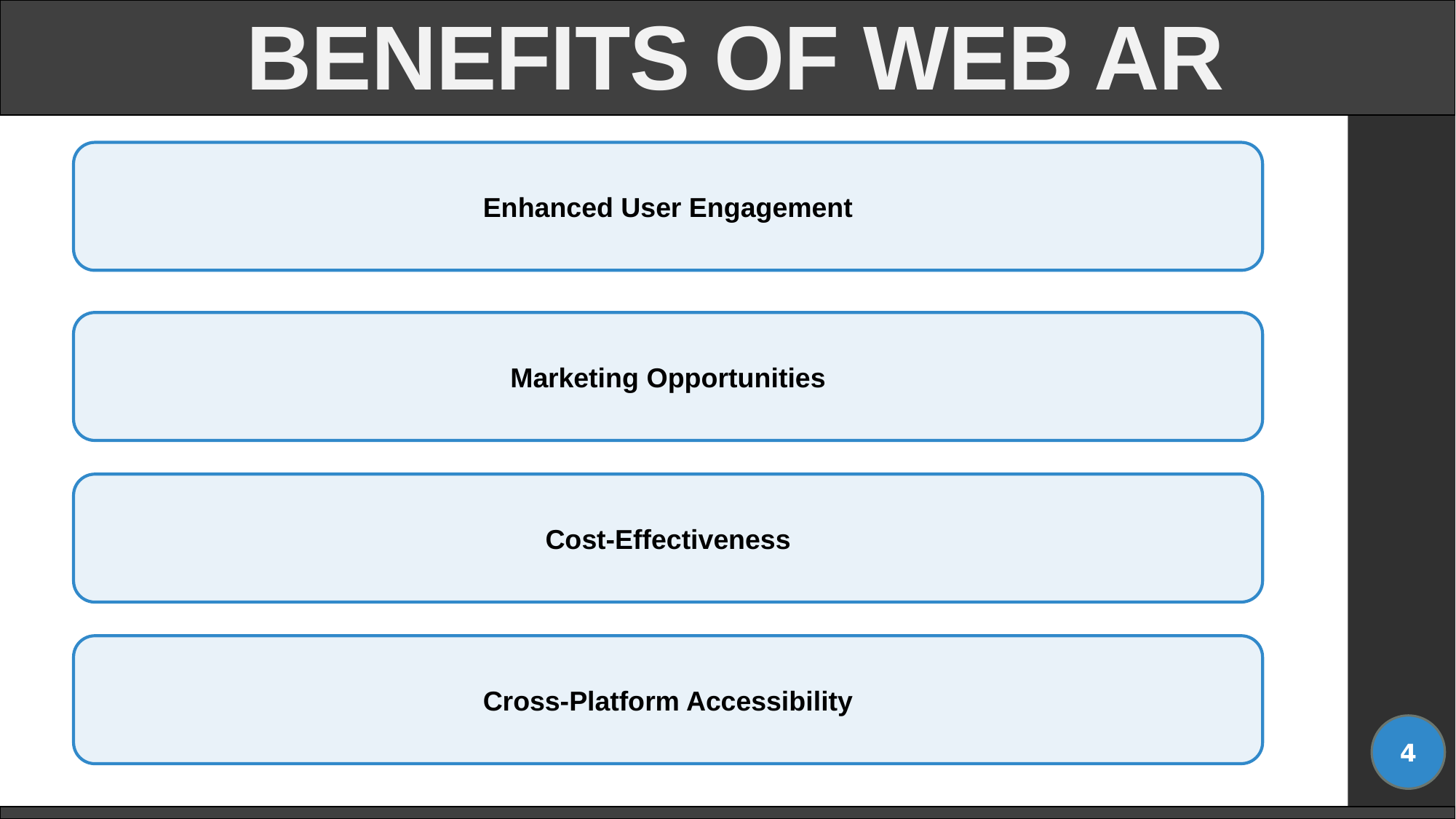

BENEFITS OF WEB AR
Enhanced User Engagement
Marketing Opportunities
Cost-Effectiveness
Cross-Platform Accessibility
4